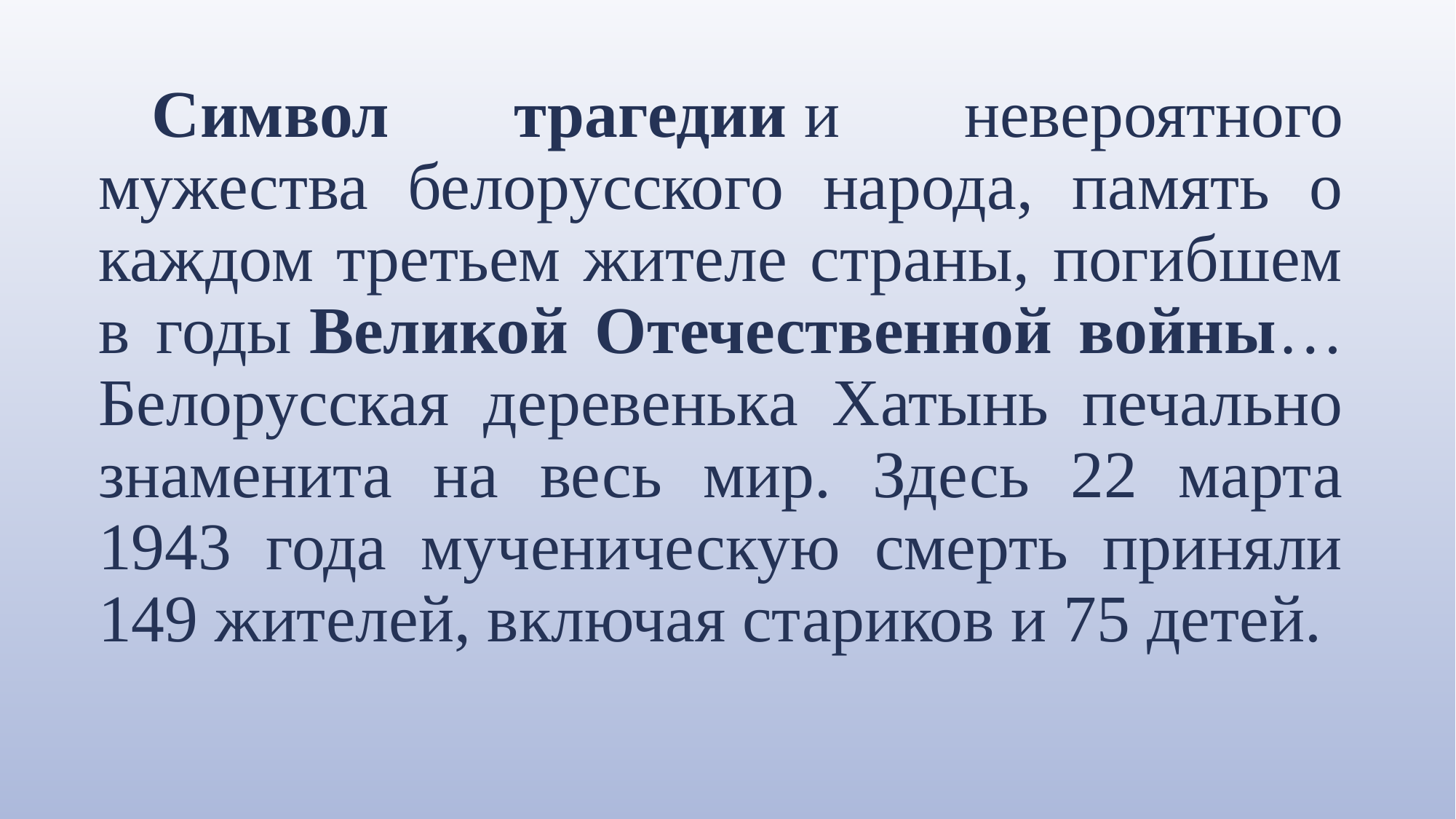

Символ трагедии и невероятного мужества белорусского народа, память о каждом третьем жителе страны, погибшем в годы Великой Отечественной войны… Белорусская деревенька Хатынь печально знаменита на весь мир. Здесь 22 марта 1943 года мученическую смерть приняли 149 жителей, включая стариков и 75 детей.